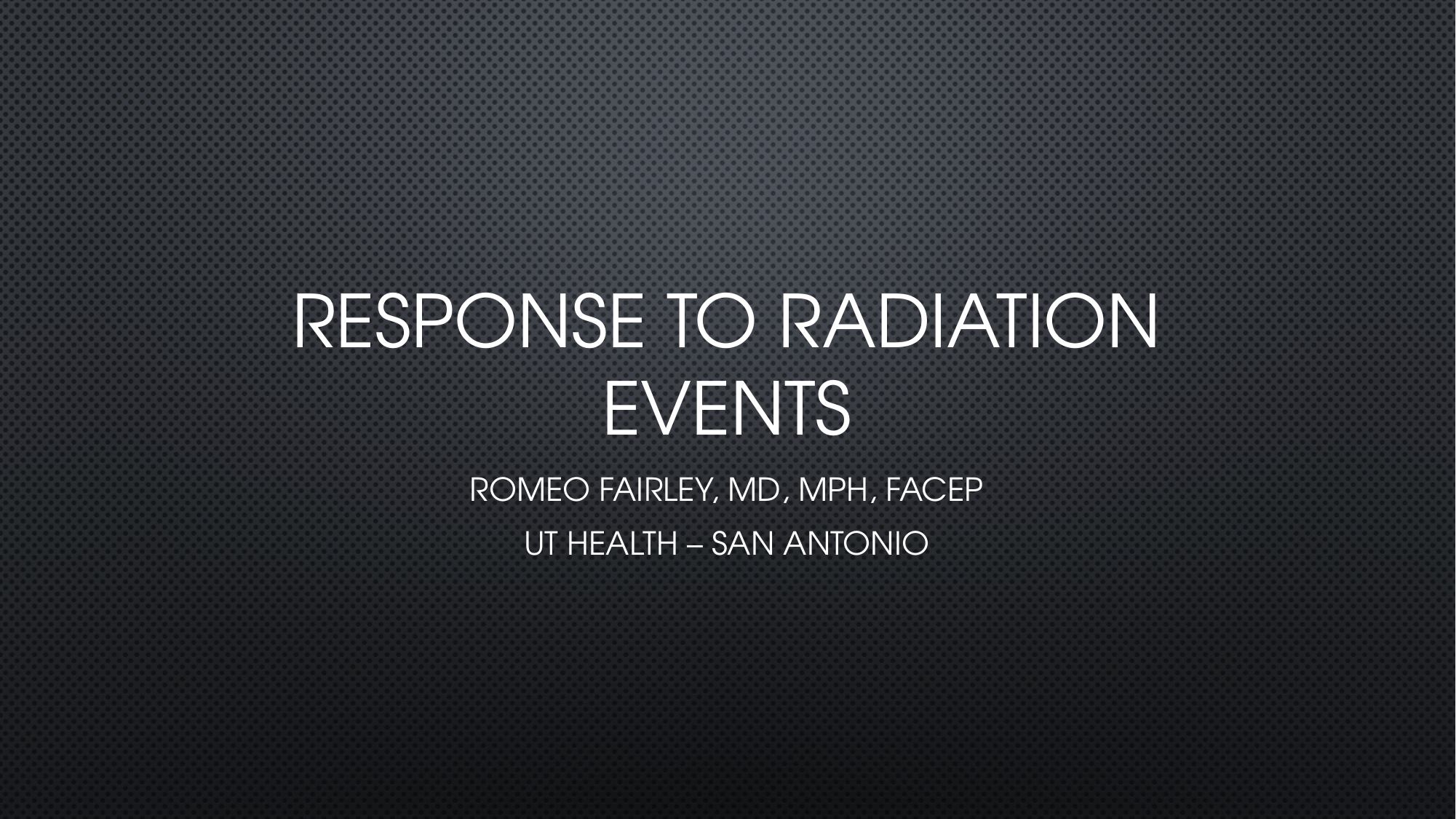

# Response to Radiation Events
Romeo Fairley, MD, MPH, FACEP
UT Health – San Antonio